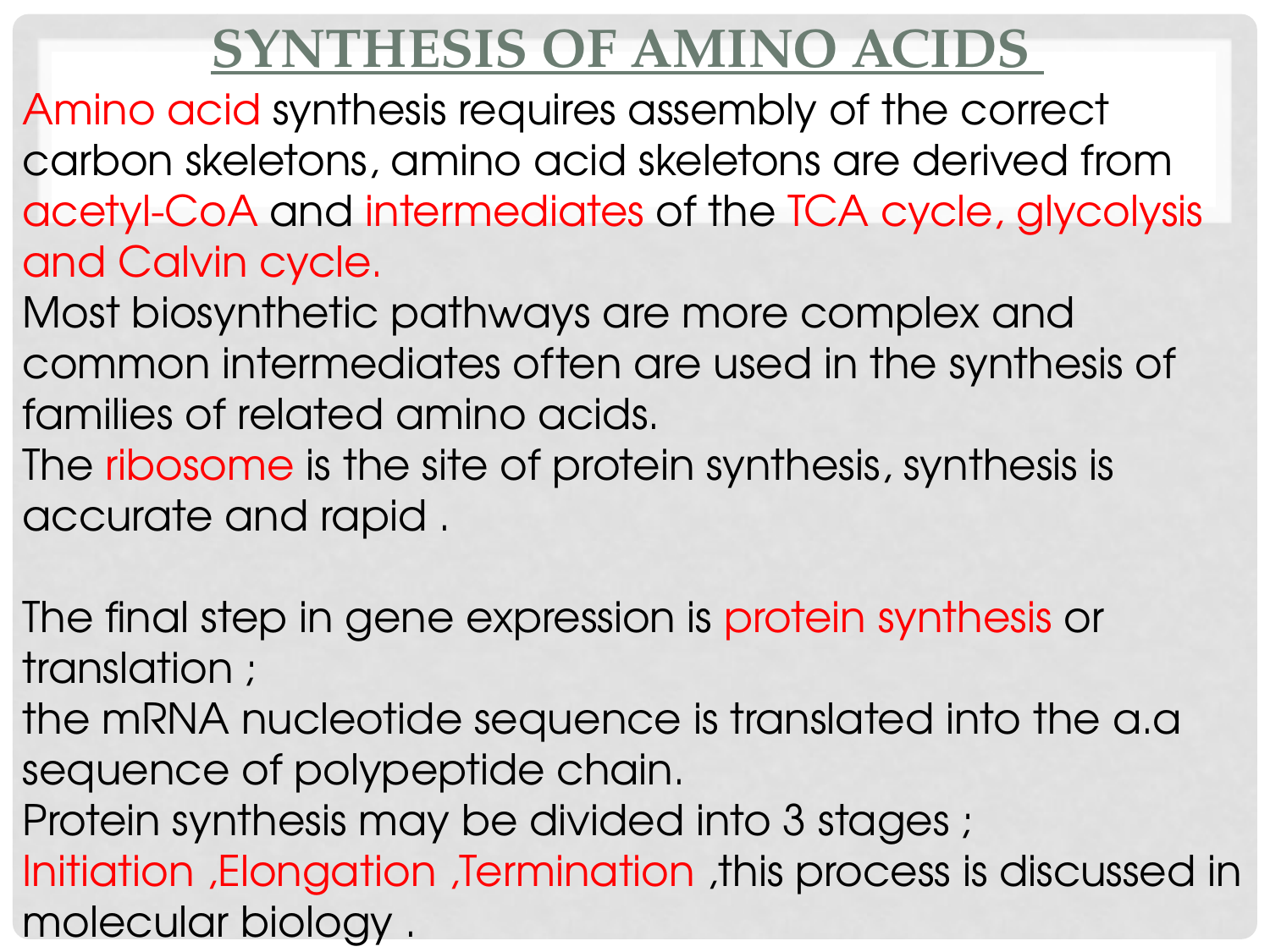

# Synthesis of Amino Acids
Amino acid synthesis requires assembly of the correct carbon skeletons, amino acid skeletons are derived from acetyl-CoA and intermediates of the TCA cycle, glycolysis and Calvin cycle.
Most biosynthetic pathways are more complex and common intermediates often are used in the synthesis of families of related amino acids.
The ribosome is the site of protein synthesis, synthesis is accurate and rapid .

The final step in gene expression is protein synthesis or translation ;
the mRNA nucleotide sequence is translated into the a.a sequence of polypeptide chain.
Protein synthesis may be divided into 3 stages ;
Initiation ,Elongation ,Termination ,this process is discussed in molecular biology .